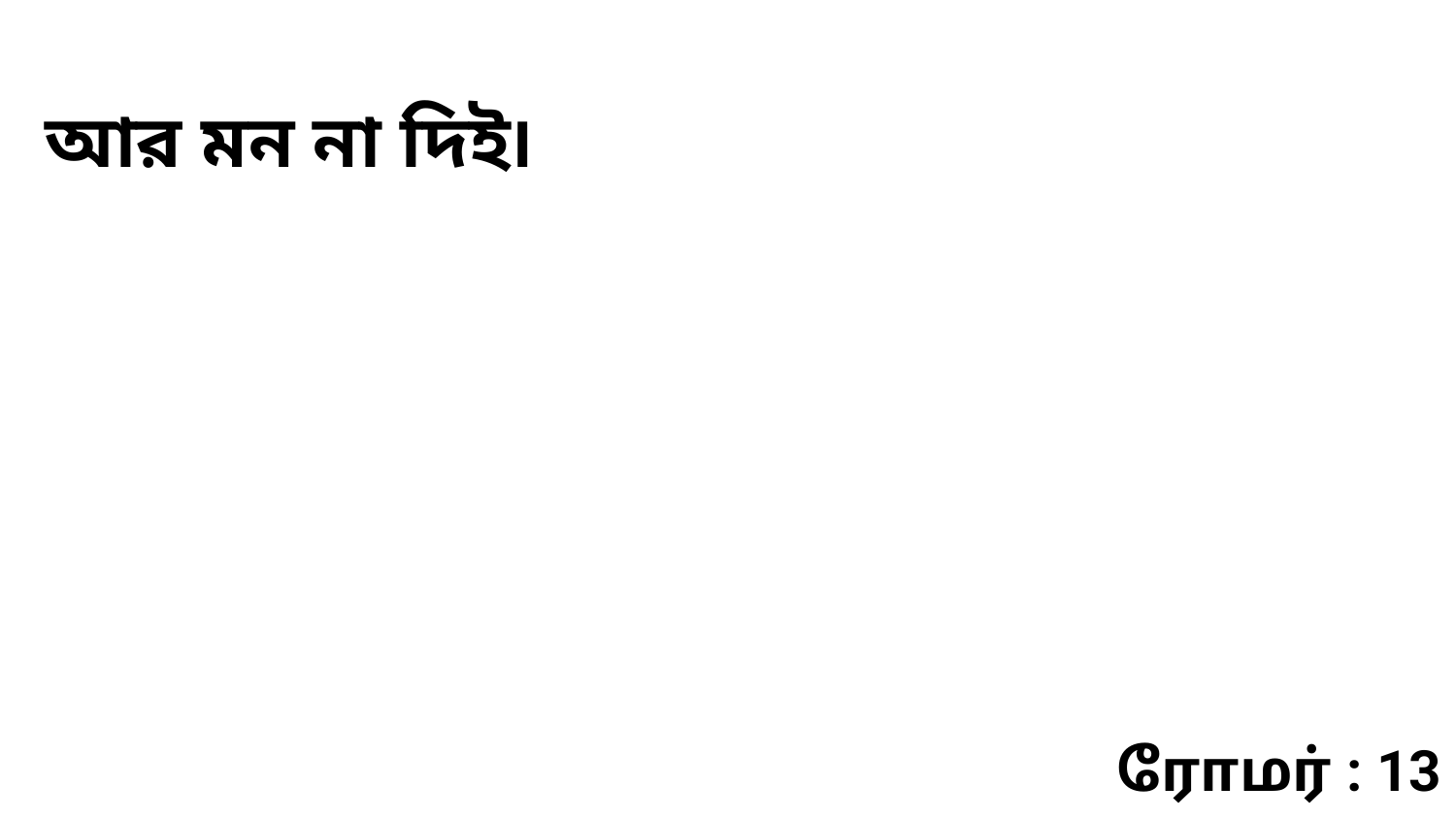

আর মন না দিই৷
ரோமர் : 13